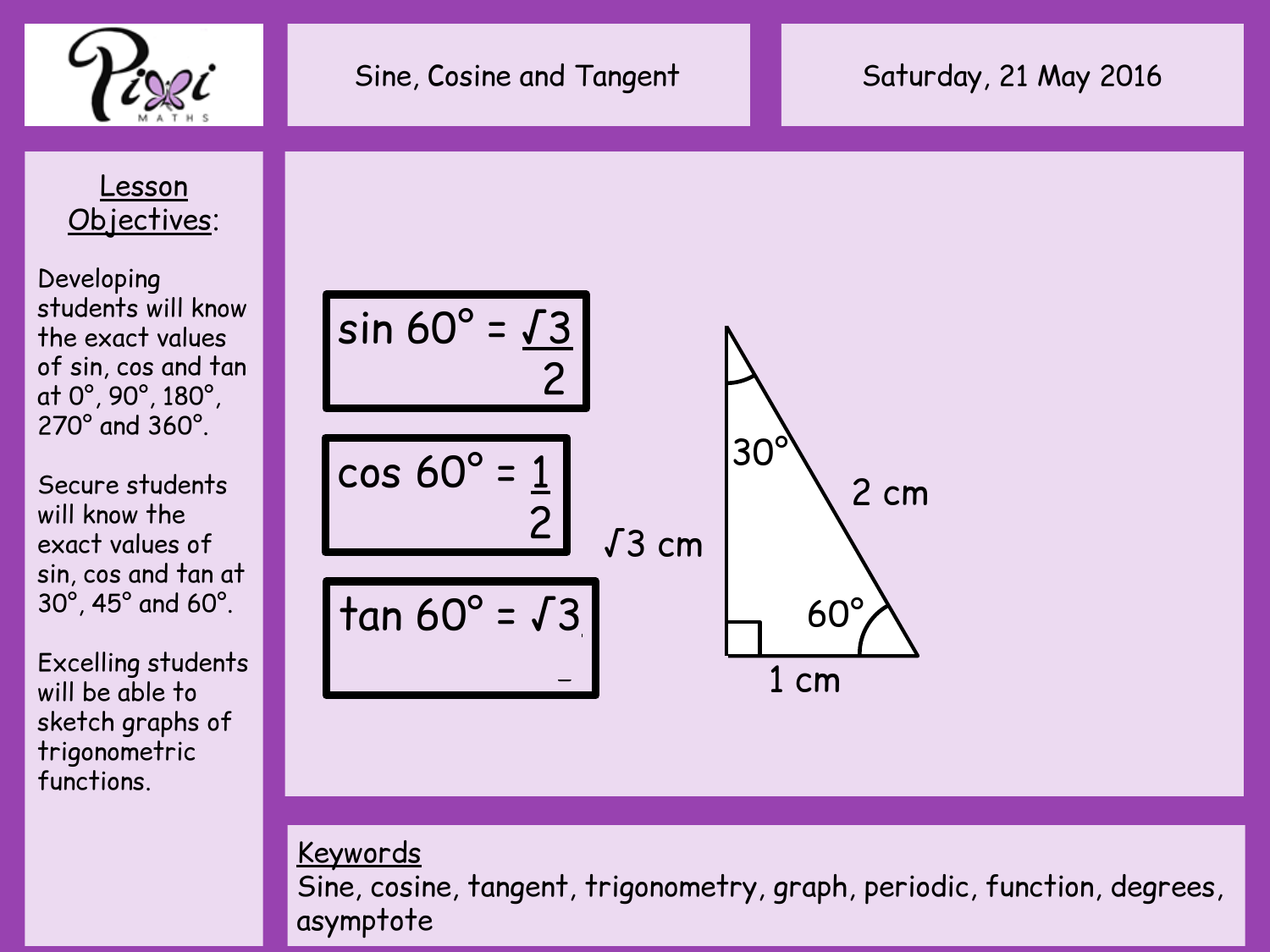

sin 60° = √3
                2

30°
cos 60° = 1
               2
2 cm
√3 cm
tan 60° = √3
                 1
60°

1 cm